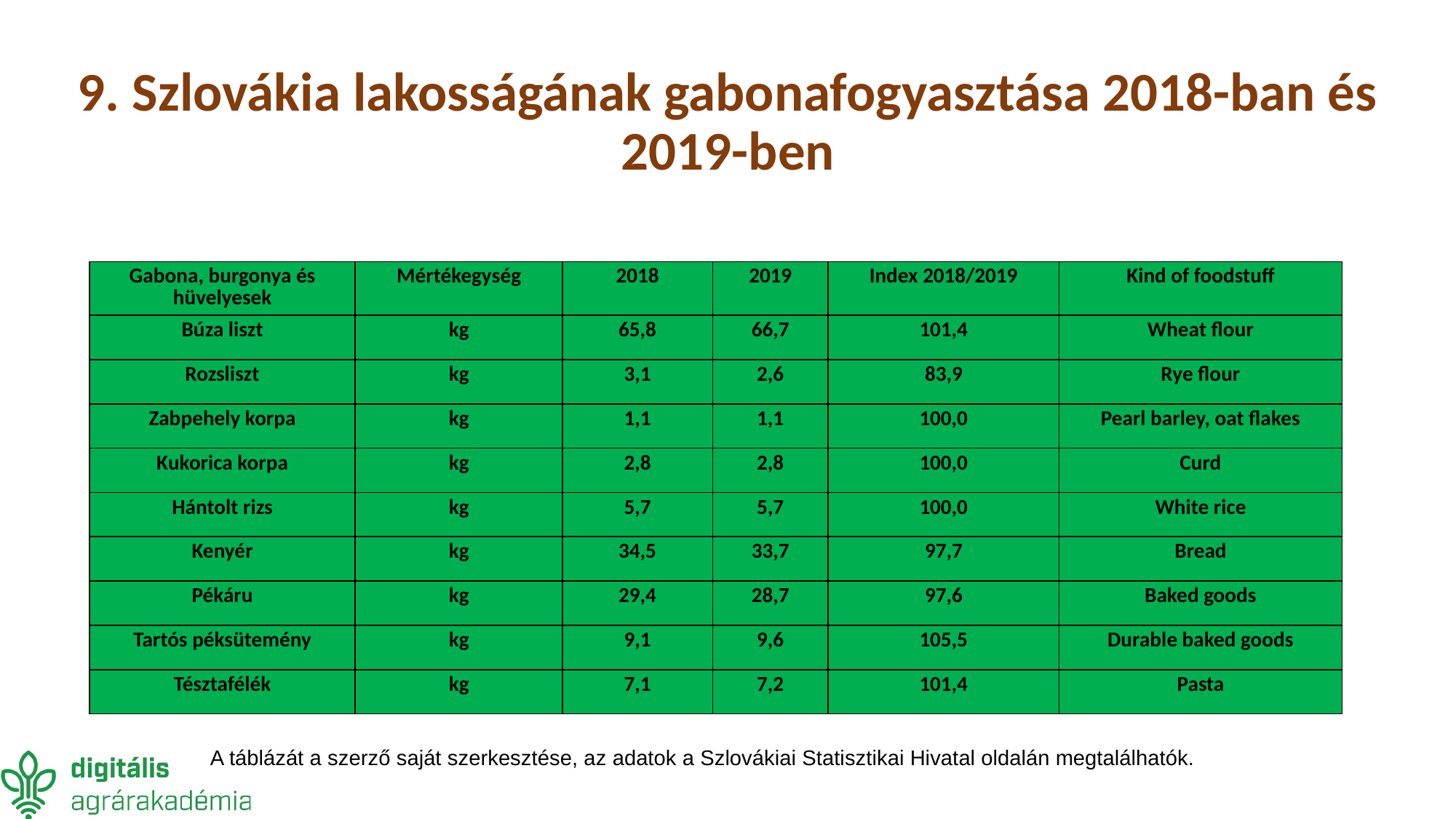

# 9. Szlovákia lakosságának gabonafogyasztása 2018-ban és 2019-ben
| Gabona, burgonya és hüvelyesek | Mértékegység | 2018 | 2019 | Index 2018/2019 | Kind of foodstuff |
| --- | --- | --- | --- | --- | --- |
| Búza liszt | kg | 65,8 | 66,7 | 101,4 | Wheat flour |
| Rozsliszt | kg | 3,1 | 2,6 | 83,9 | Rye flour |
| Zabpehely korpa | kg | 1,1 | 1,1 | 100,0 | Pearl barley, oat flakes |
| Kukorica korpa | kg | 2,8 | 2,8 | 100,0 | Curd |
| Hántolt rizs | kg | 5,7 | 5,7 | 100,0 | White rice |
| Kenyér | kg | 34,5 | 33,7 | 97,7 | Bread |
| Pékáru | kg | 29,4 | 28,7 | 97,6 | Baked goods |
| Tartós péksütemény | kg | 9,1 | 9,6 | 105,5 | Durable baked goods |
| Tésztafélék | kg | 7,1 | 7,2 | 101,4 | Pasta |
A táblázát a szerző saját szerkesztése, az adatok a Szlovákiai Statisztikai Hivatal oldalán megtalálhatók.